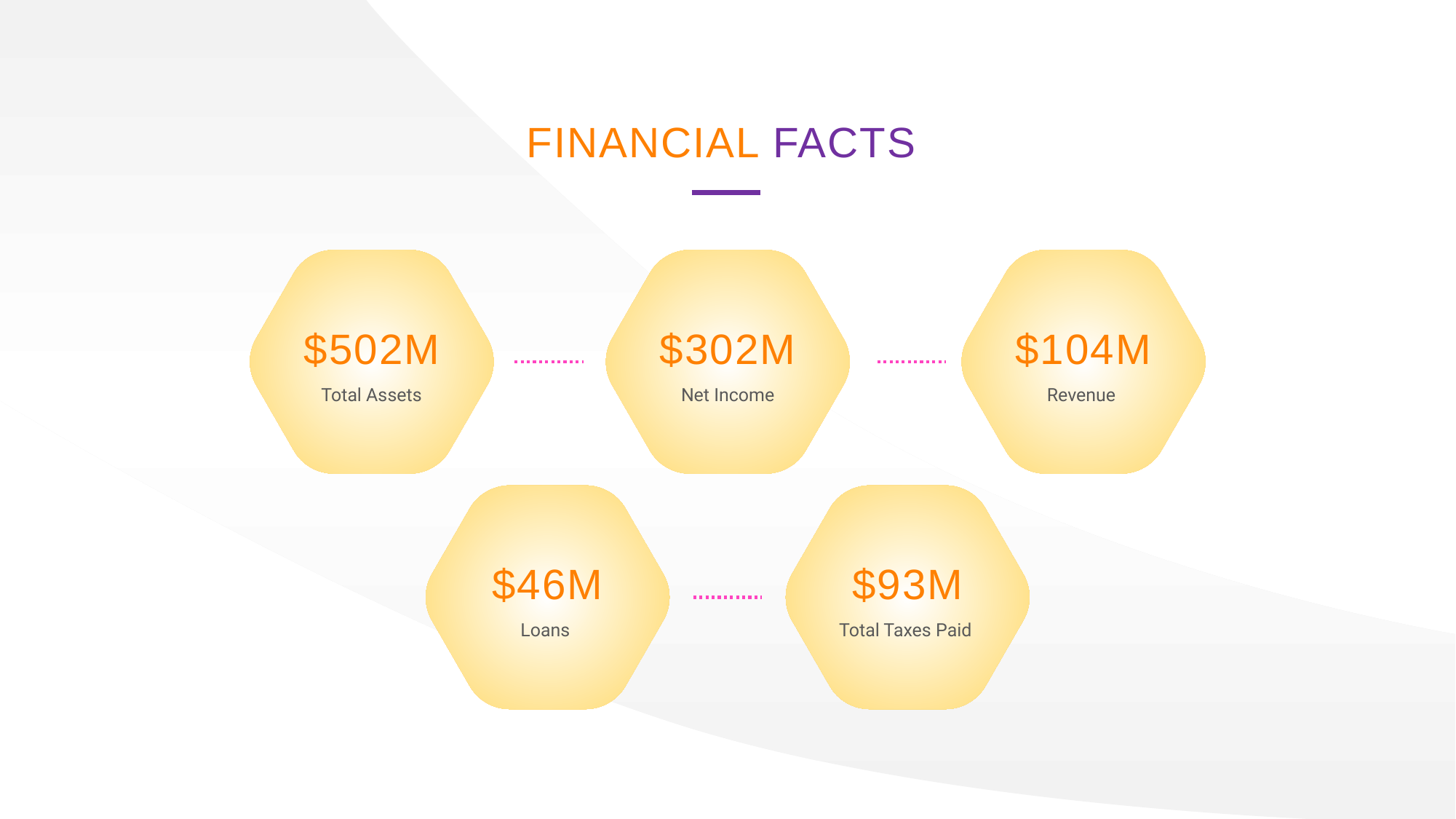

FINANCIAL FACTS

$502M
Total Assets
$302M
Net Income
$104M
Revenue

$46M
Loans
$93M
Total Taxes Paid